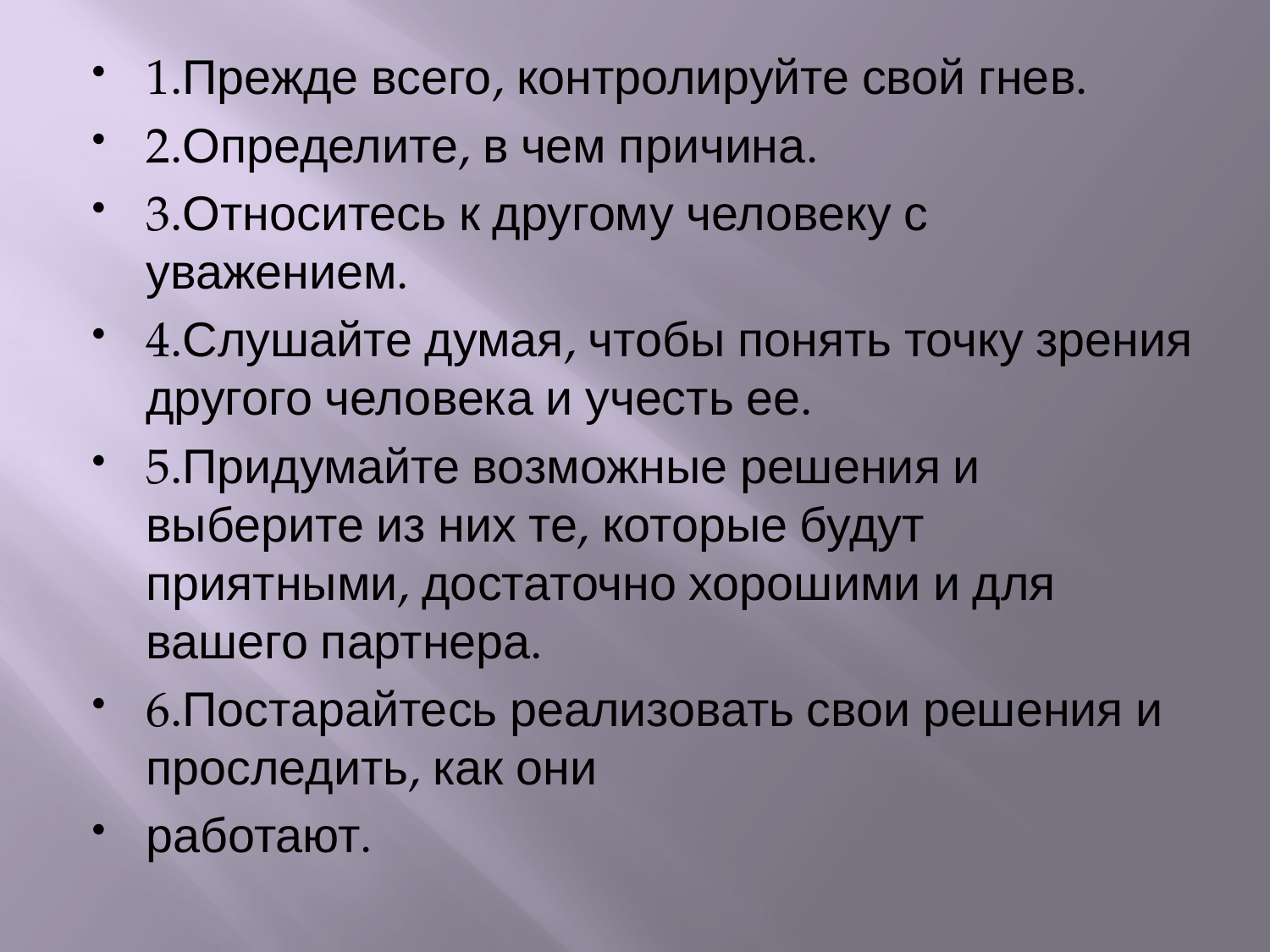

#
1.Прежде всего, контролируйте свой гнев.
2.Определите, в чем причина.
3.Относитесь к другому человеку с уважением.
4.Слушайте думая, чтобы понять точку зрения другого человека и учесть ее.
5.Придумайте возможные решения и выберите из них те, которые будут приятными, достаточно хорошими и для вашего партнера.
6.Постарайтесь реализовать свои решения и проследить, как они
работают.